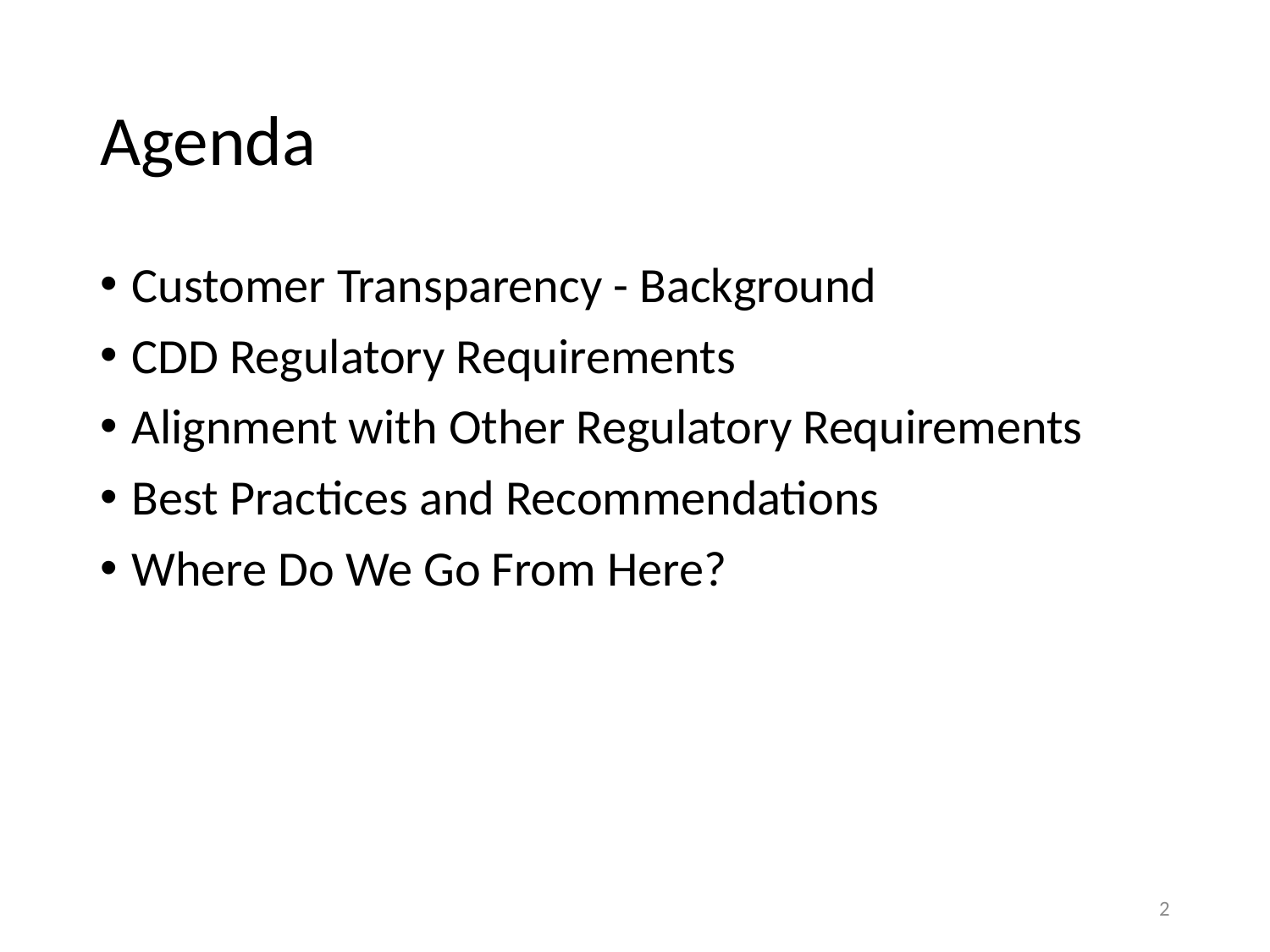

# Agenda
Customer Transparency - Background
CDD Regulatory Requirements
Alignment with Other Regulatory Requirements
Best Practices and Recommendations
Where Do We Go From Here?

2